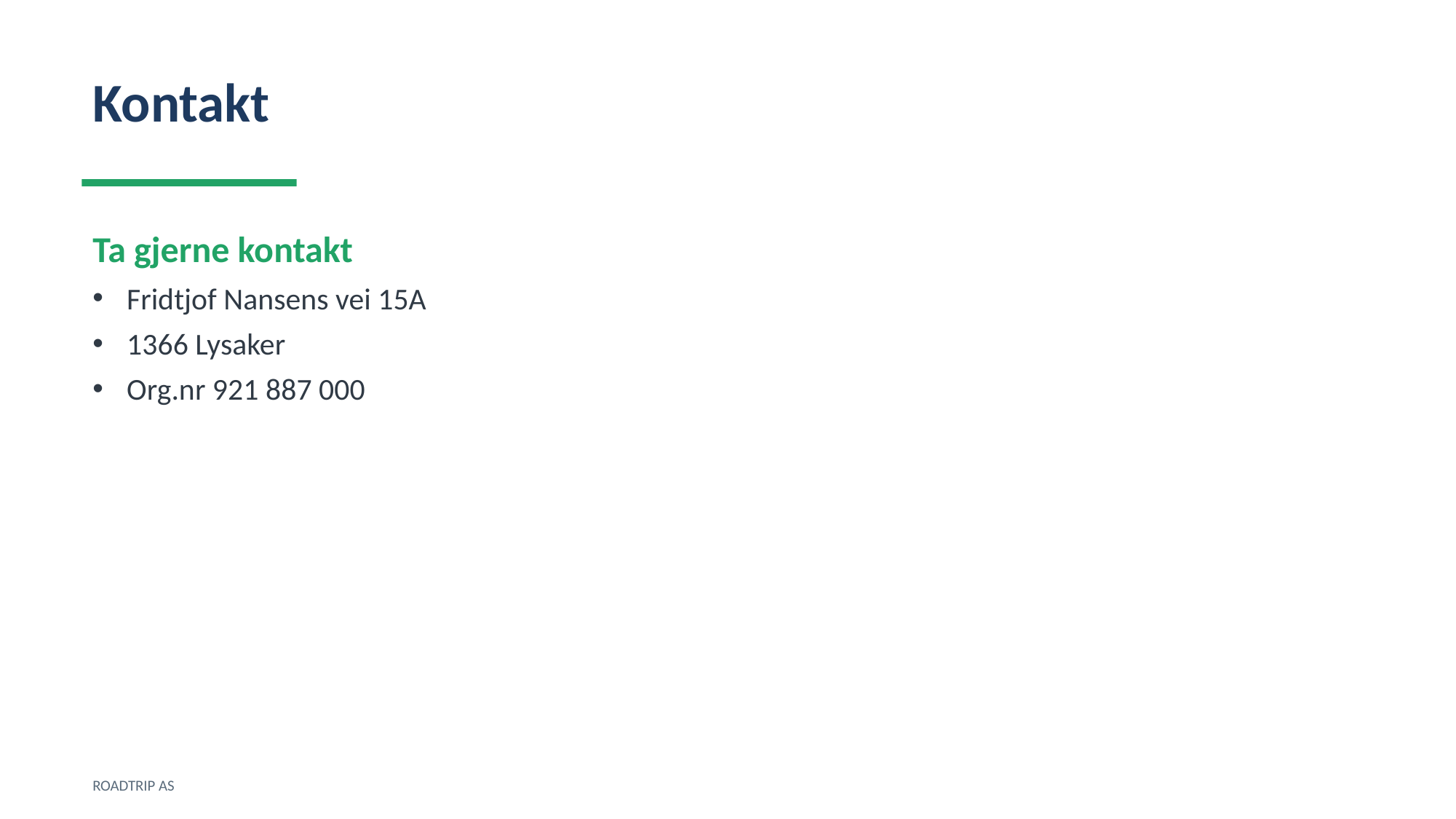

Kontakt

Ta gjerne kontakt
Fridtjof Nansens vei 15A
1366 Lysaker
Org.nr 921 887 000
ROADTRIP AS